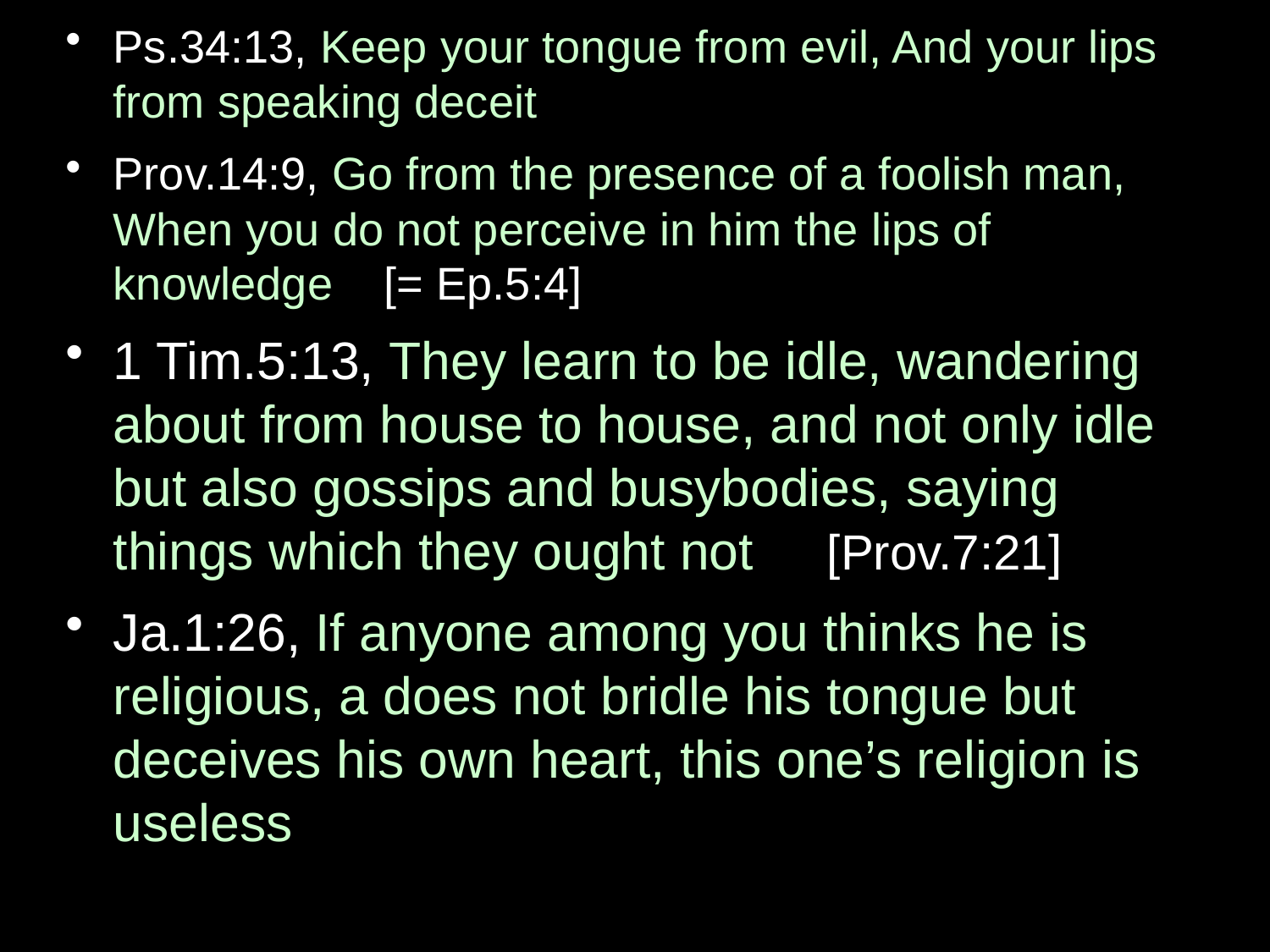

Ps.34:13, Keep your tongue from evil, And your lips from speaking deceit
Prov.14:9, Go from the presence of a foolish man, When you do not perceive in him the lips of knowledge    [= Ep.5:4]
1 Tim.5:13, They learn to be idle, wandering about from house to house, and not only idle but also gossips and busybodies, saying things which they ought not     [Prov.7:21]
Ja.1:26, If anyone among you thinks he is religious, a does not bridle his tongue but deceives his own heart, this one’s religion is useless